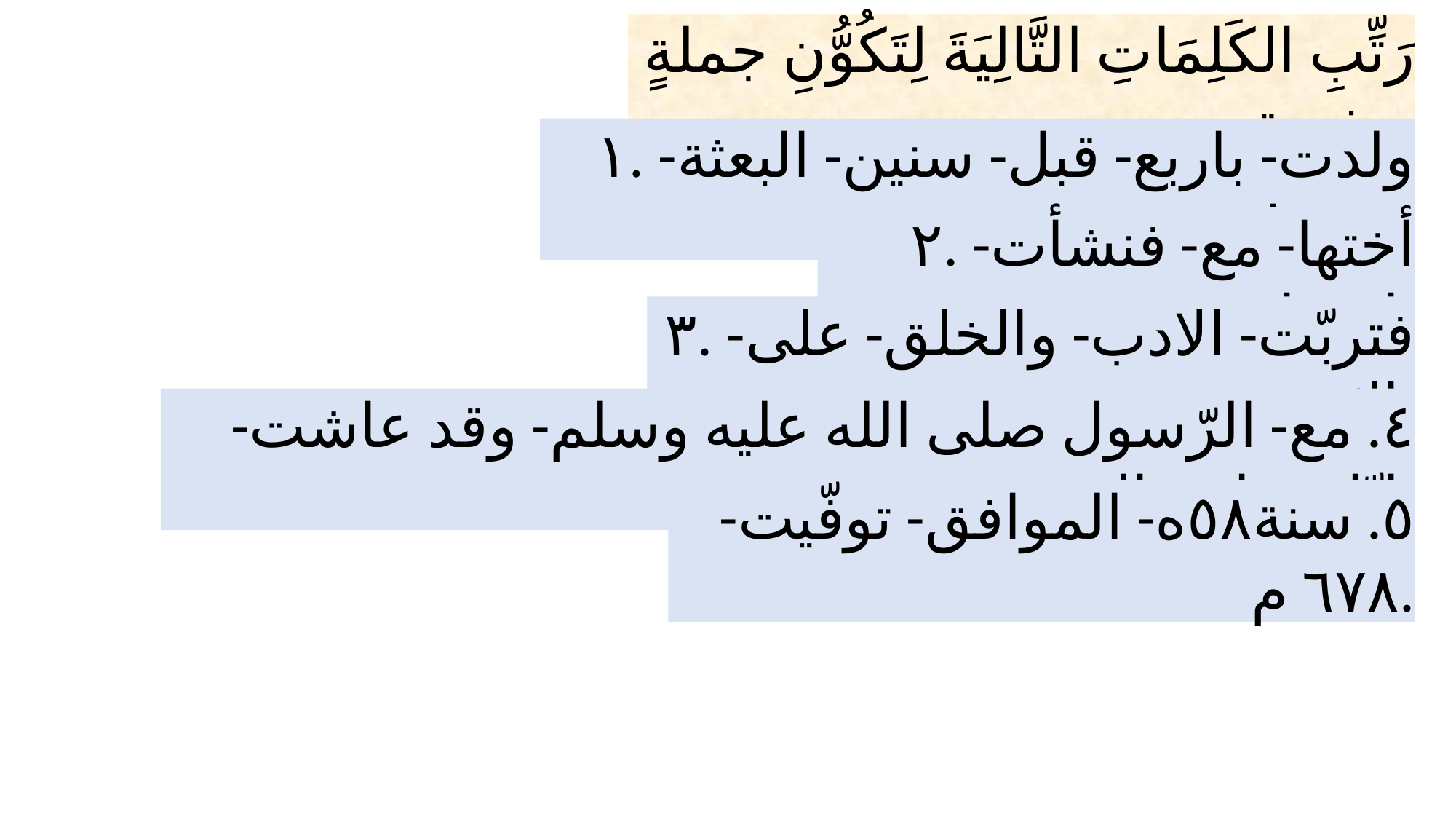

رَتِّبِ الكَلِمَاتِ التَّالِيَةَ لِتَكُوُّنِ جملةٍ مفيدةٍ.
۱. ولدت- باربع- قبل- سنين- البعثة- تقريبا.
۲. أختها- مع- فنشأت- اسماء.
۳. فتربّت- الادب- والخلق- على- الرّفيع.
٤. مع- الرّسول صلى الله عليه وسلم- وقد عاشت- ايّامه- اخر إلى.
٥. سنة٥٨ه- الموافق- توفّيت-٦٧٨ م.